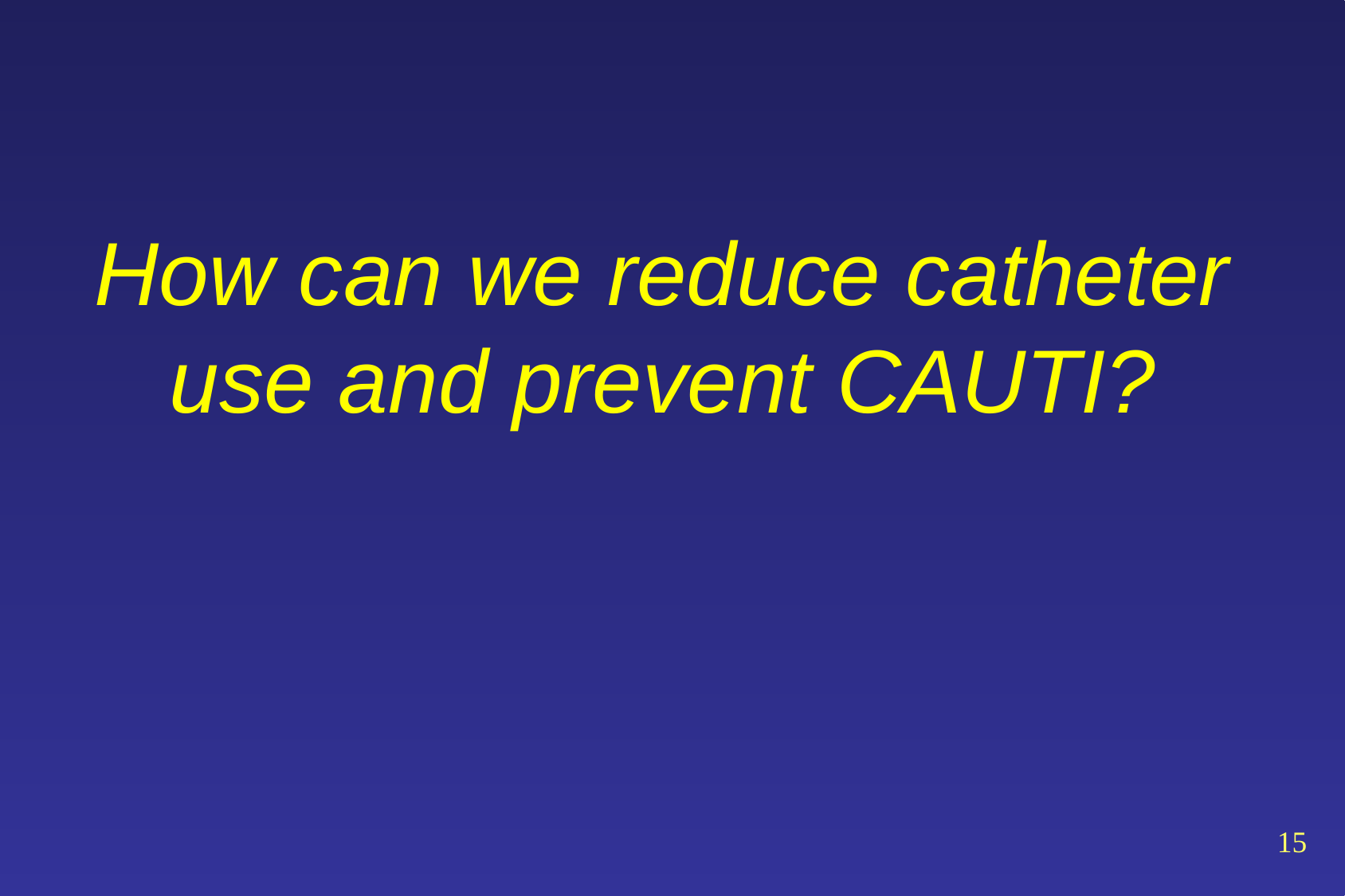

How can we reduce catheter use and prevent CAUTI?
15